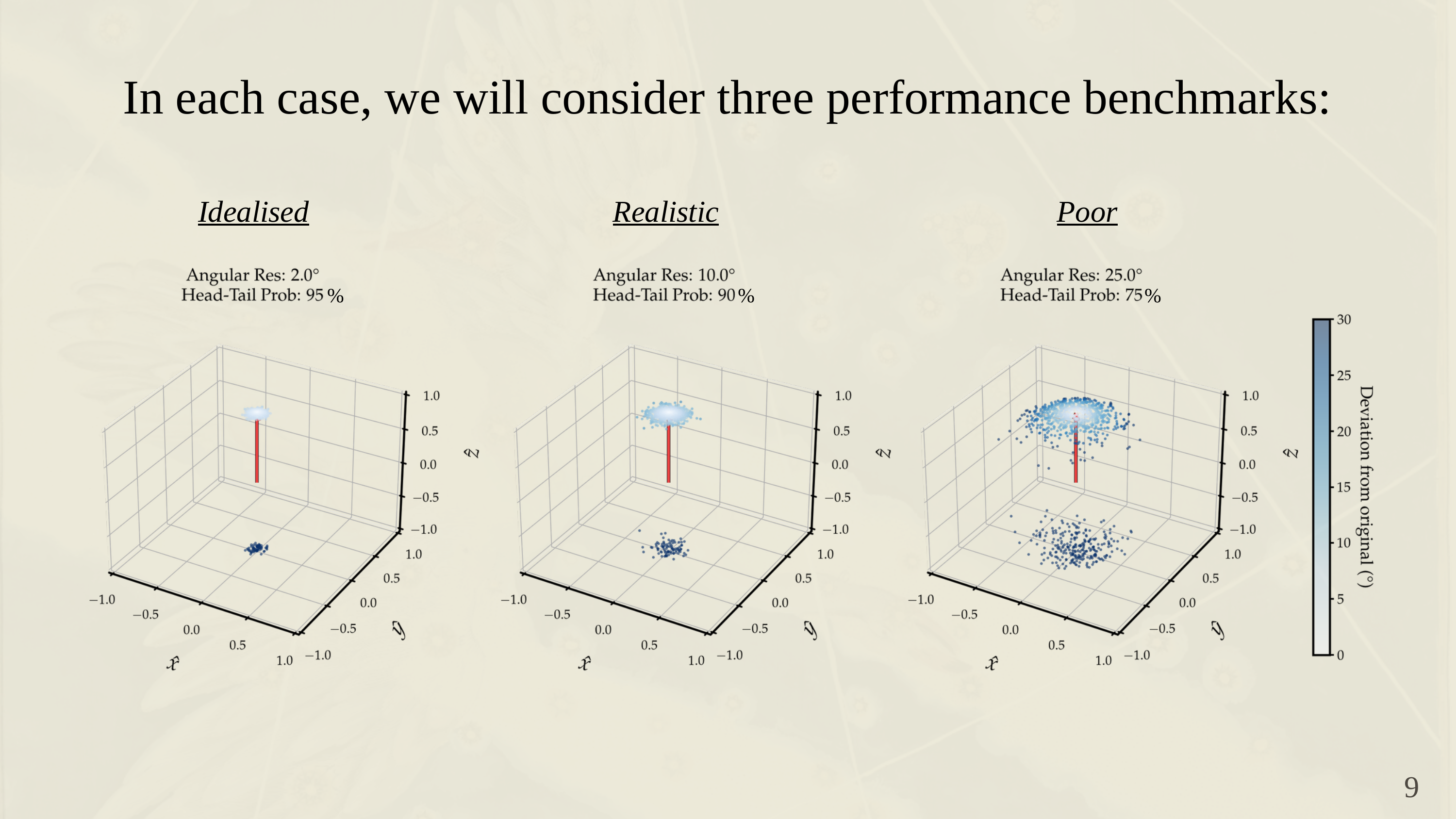

In each case, we will consider three performance benchmarks:

%
Idealised
Realistic
Poor
%
%
9